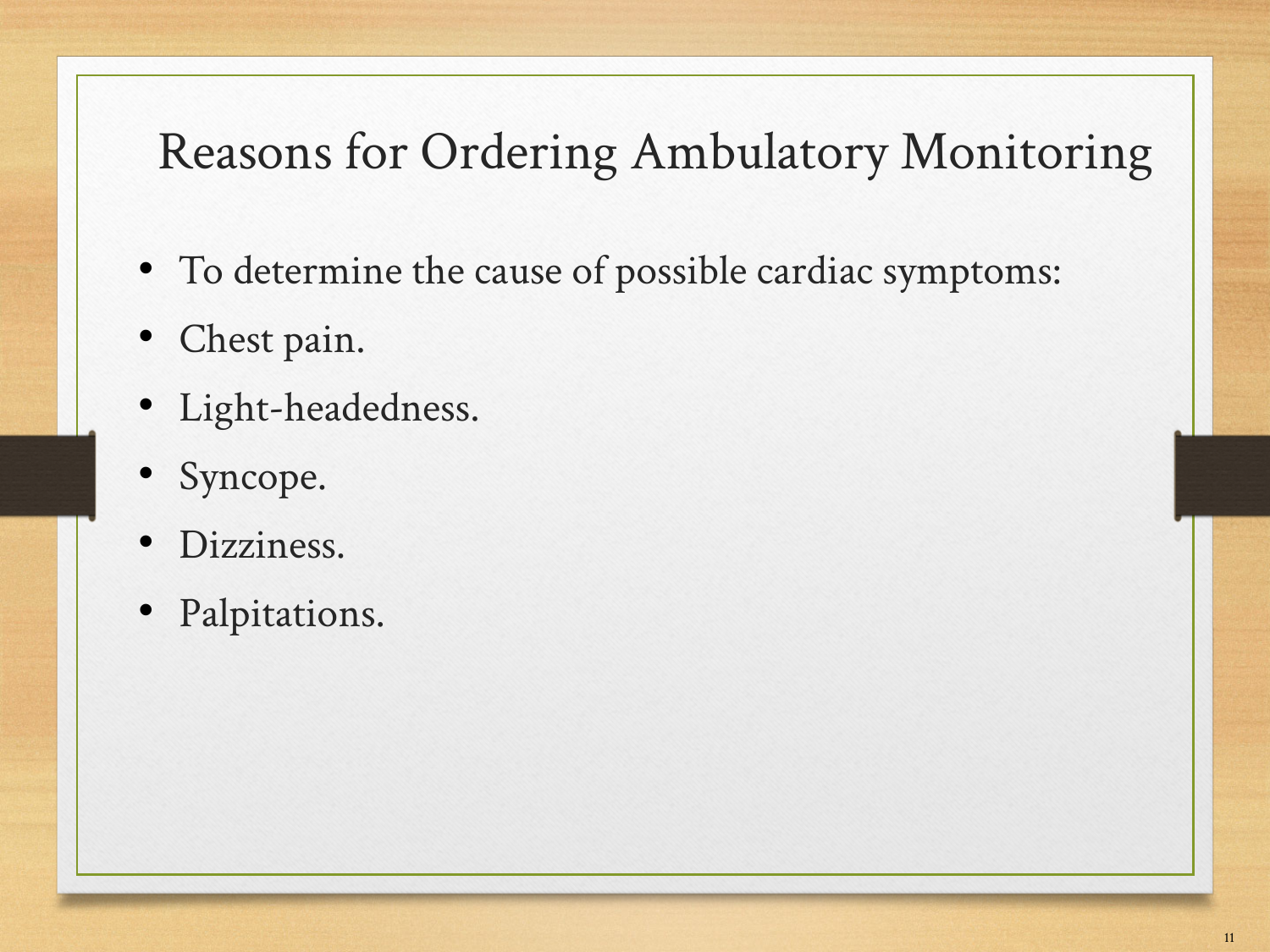

# Reasons for Ordering Ambulatory Monitoring
To determine the cause of possible cardiac symptoms:
Chest pain.
Light-headedness.
Syncope.
Dizziness.
Palpitations.
11